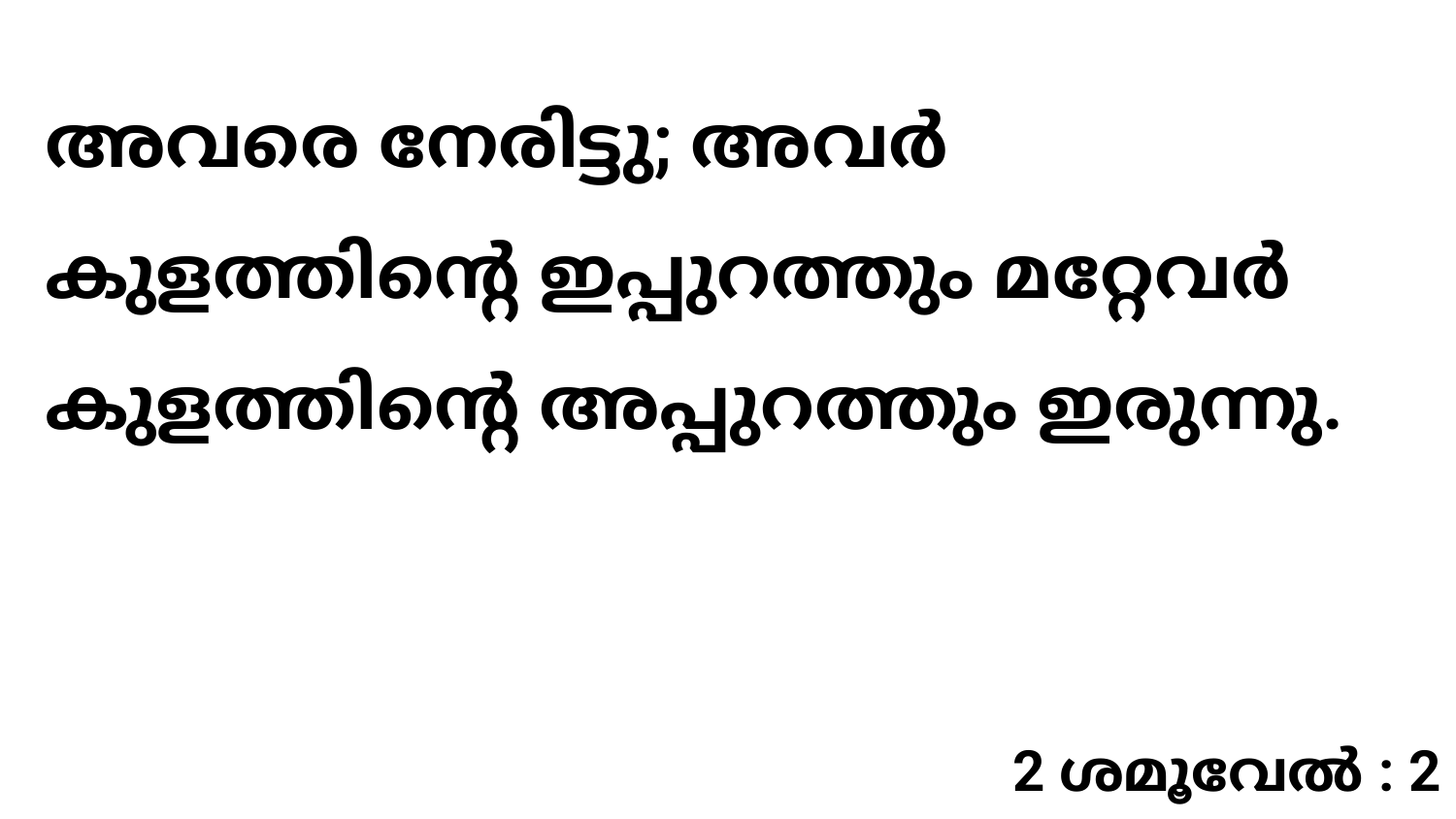

അവരെ നേരിട്ടു; അവർ കുളത്തിന്റെ ഇപ്പുറത്തും മറ്റേവർ കുളത്തിന്റെ അപ്പുറത്തും ഇരുന്നു.
2 ശമൂവേൽ : 2